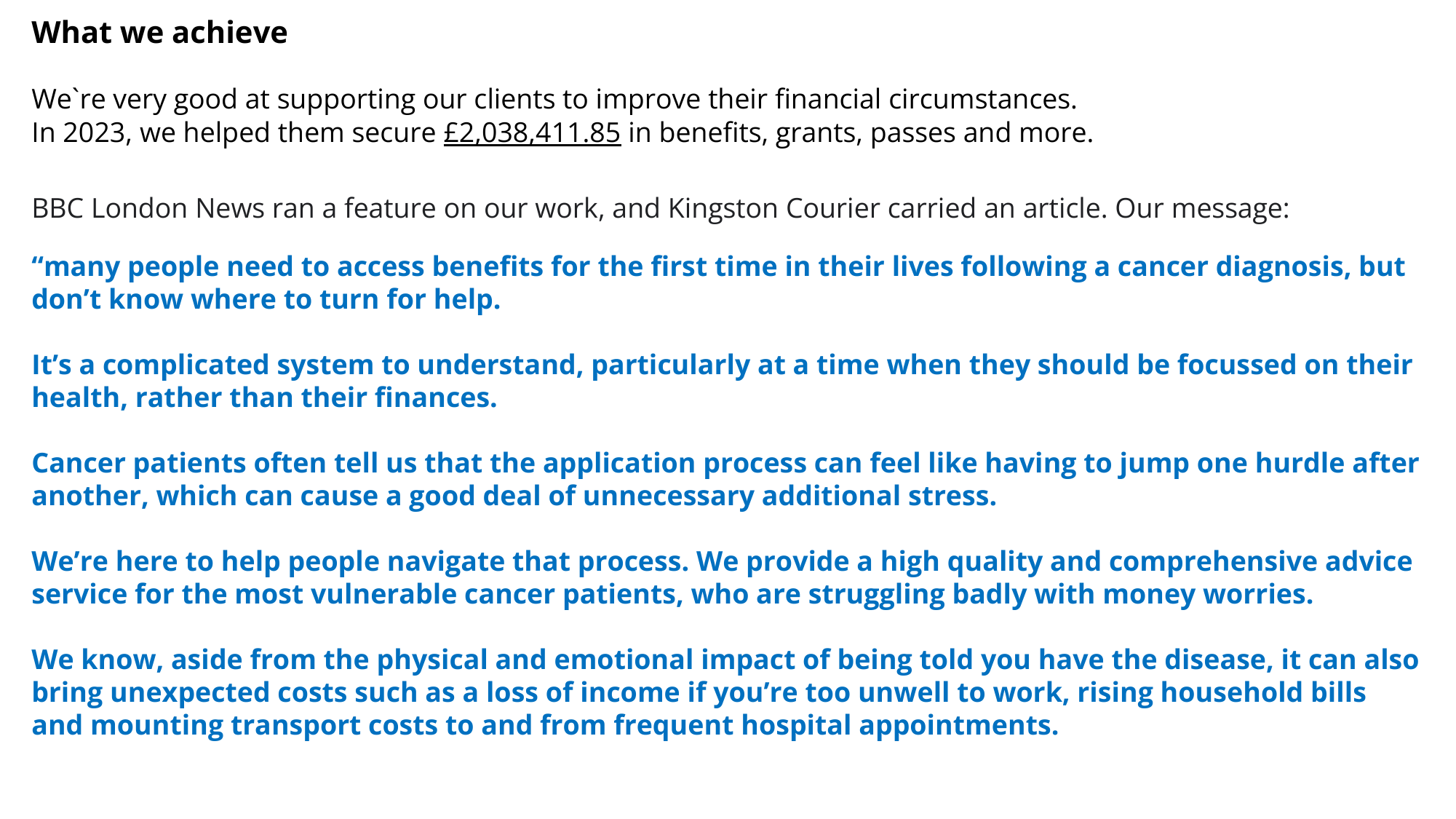

​What we achieve ​
We`re very good at supporting our clients to improve their financial circumstances.
In 2023, we helped them secure £2,038,411.85 in benefits, grants, passes and more.
 
​
BBC London News ran a feature on our work, and Kingston Courier carried an article. Our message:
​
“many people need to access benefits for the first time in their lives following a cancer diagnosis, but don’t know where to turn for help.

It’s a complicated system to understand, particularly at a time when they should be focussed on their health, rather than their finances.

Cancer patients often tell us that the application process can feel like having to jump one hurdle after another, which can cause a good deal of unnecessary additional stress.

We’re here to help people navigate that process. We provide a high quality and comprehensive advice service for the most vulnerable cancer patients, who are struggling badly with money worries.​
​
We know, aside from the physical and emotional impact of being told you have the disease, it can also bring unexpected costs such as a loss of income if you’re too unwell to work, rising household bills and mounting transport costs to and from frequent hospital appointments.​